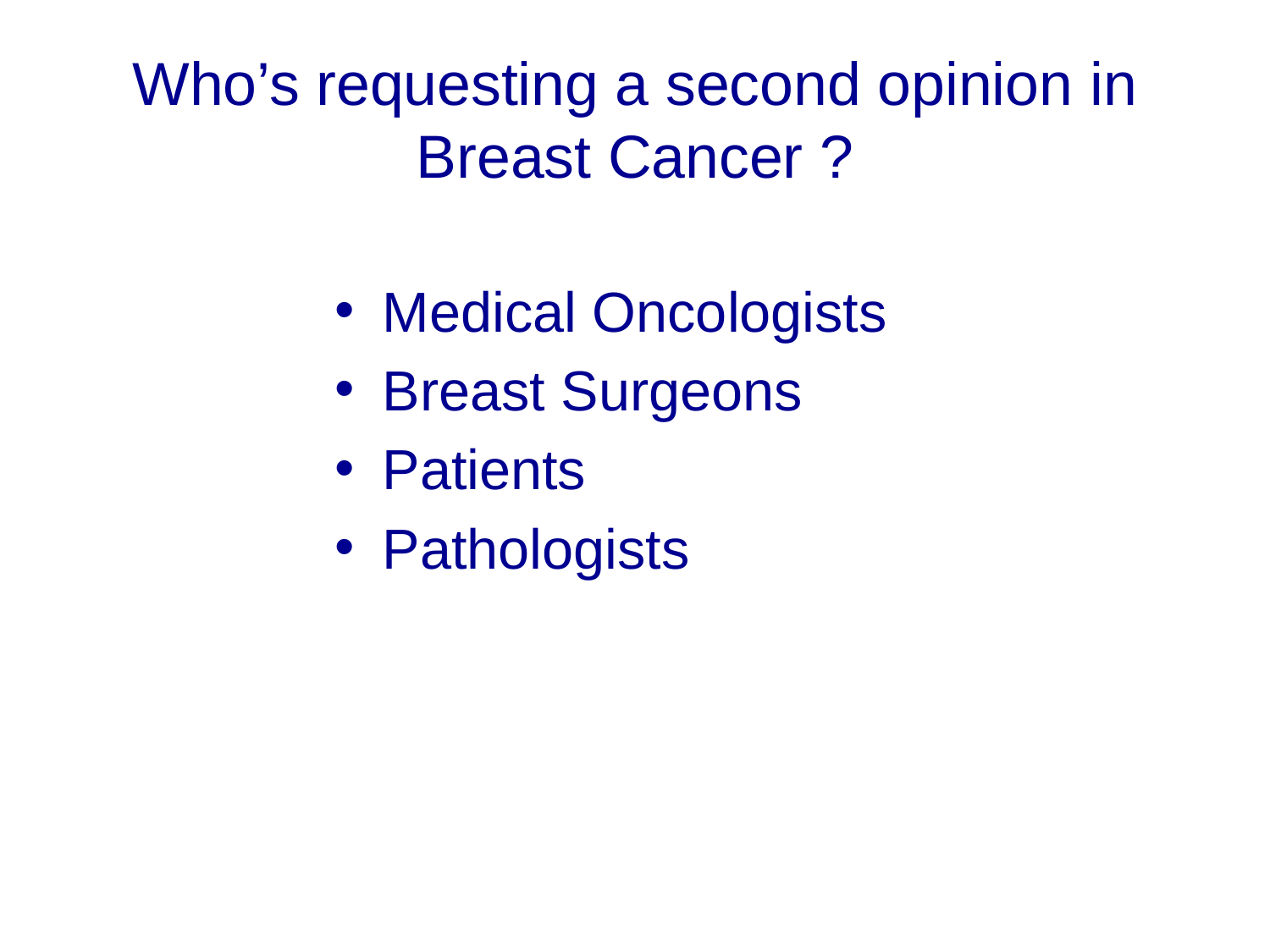

# Who’s requesting a second opinion in Breast Cancer ?
Medical Oncologists
Breast Surgeons
Patients
Pathologists